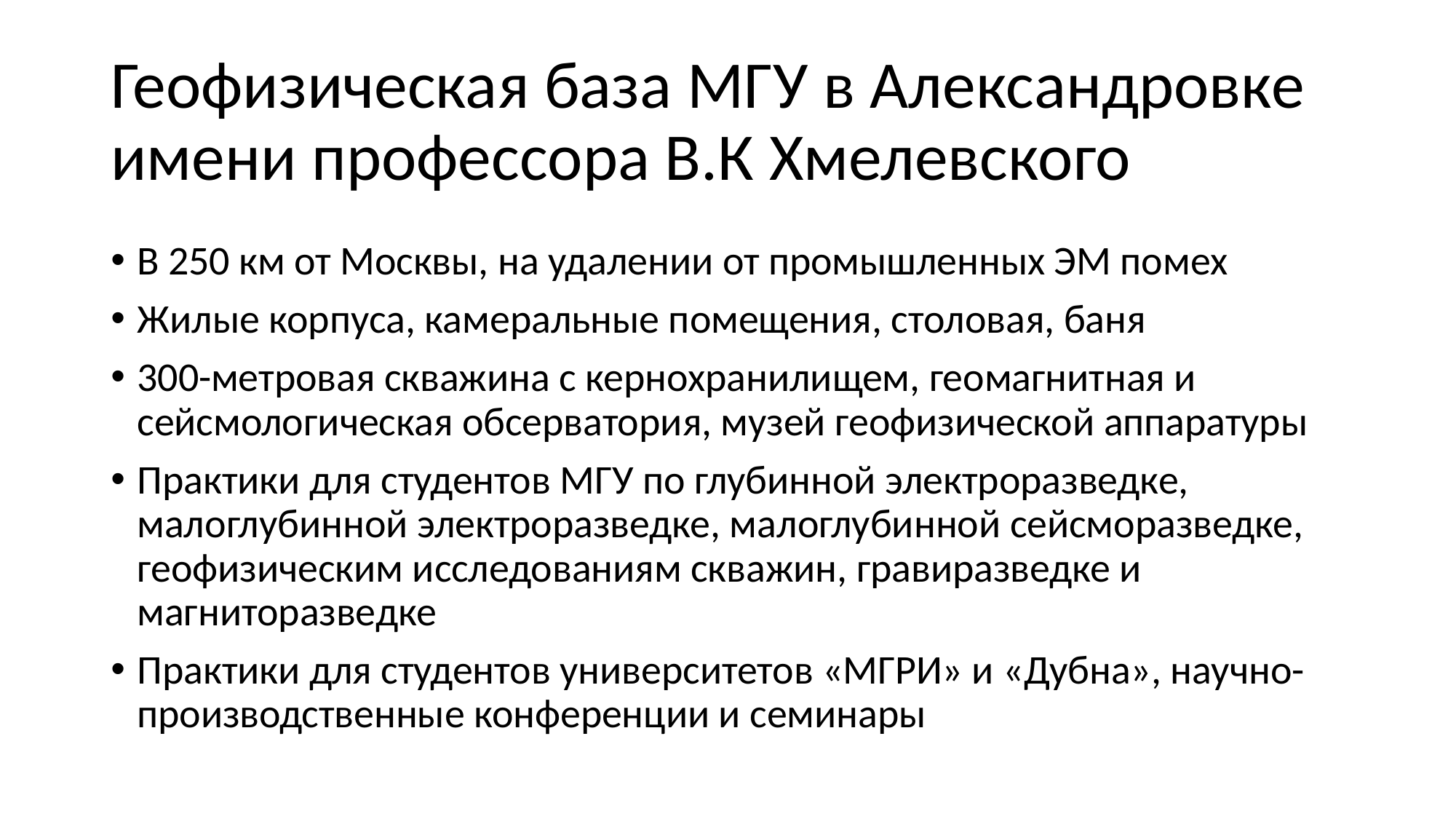

# Геофизическая база МГУ в Александровке имени профессора В.К Хмелевского
В 250 км от Москвы, на удалении от промышленных ЭМ помех
Жилые корпуса, камеральные помещения, столовая, баня
300-метровая скважина с кернохранилищем, геомагнитная и сейсмологическая обсерватория, музей геофизической аппаратуры
Практики для студентов МГУ по глубинной электроразведке, малоглубинной электроразведке, малоглубинной сейсморазведке, геофизическим исследованиям скважин, гравиразведке и магниторазведке
Практики для студентов университетов «МГРИ» и «Дубна», научно-производственные конференции и семинары